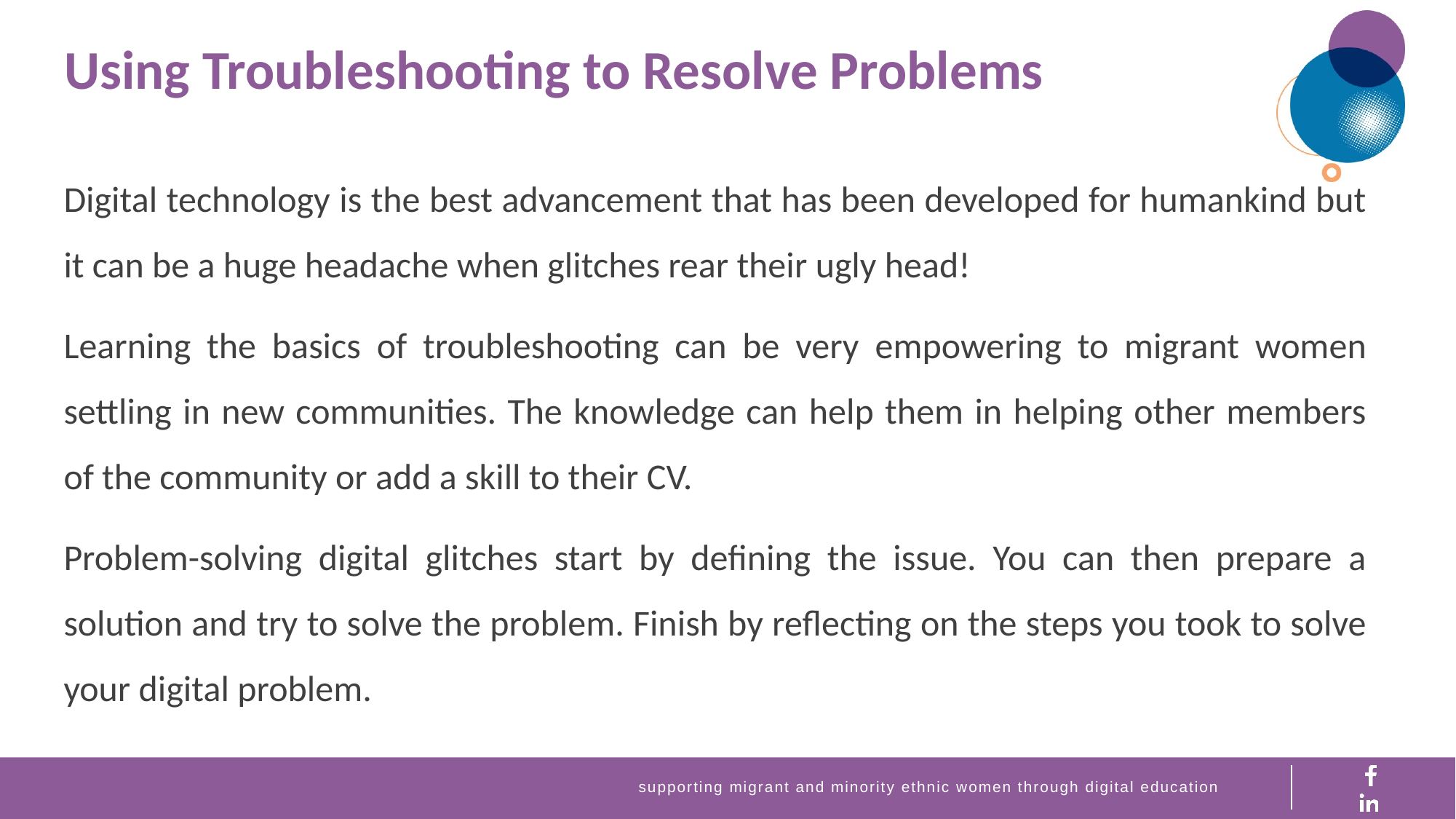

Using Troubleshooting to Resolve Problems
Digital technology is the best advancement that has been developed for humankind but it can be a huge headache when glitches rear their ugly head!
Learning the basics of troubleshooting can be very empowering to migrant women settling in new communities. The knowledge can help them in helping other members of the community or add a skill to their CV.
Problem-solving digital glitches start by defining the issue. You can then prepare a solution and try to solve the problem. Finish by reflecting on the steps you took to solve your digital problem.